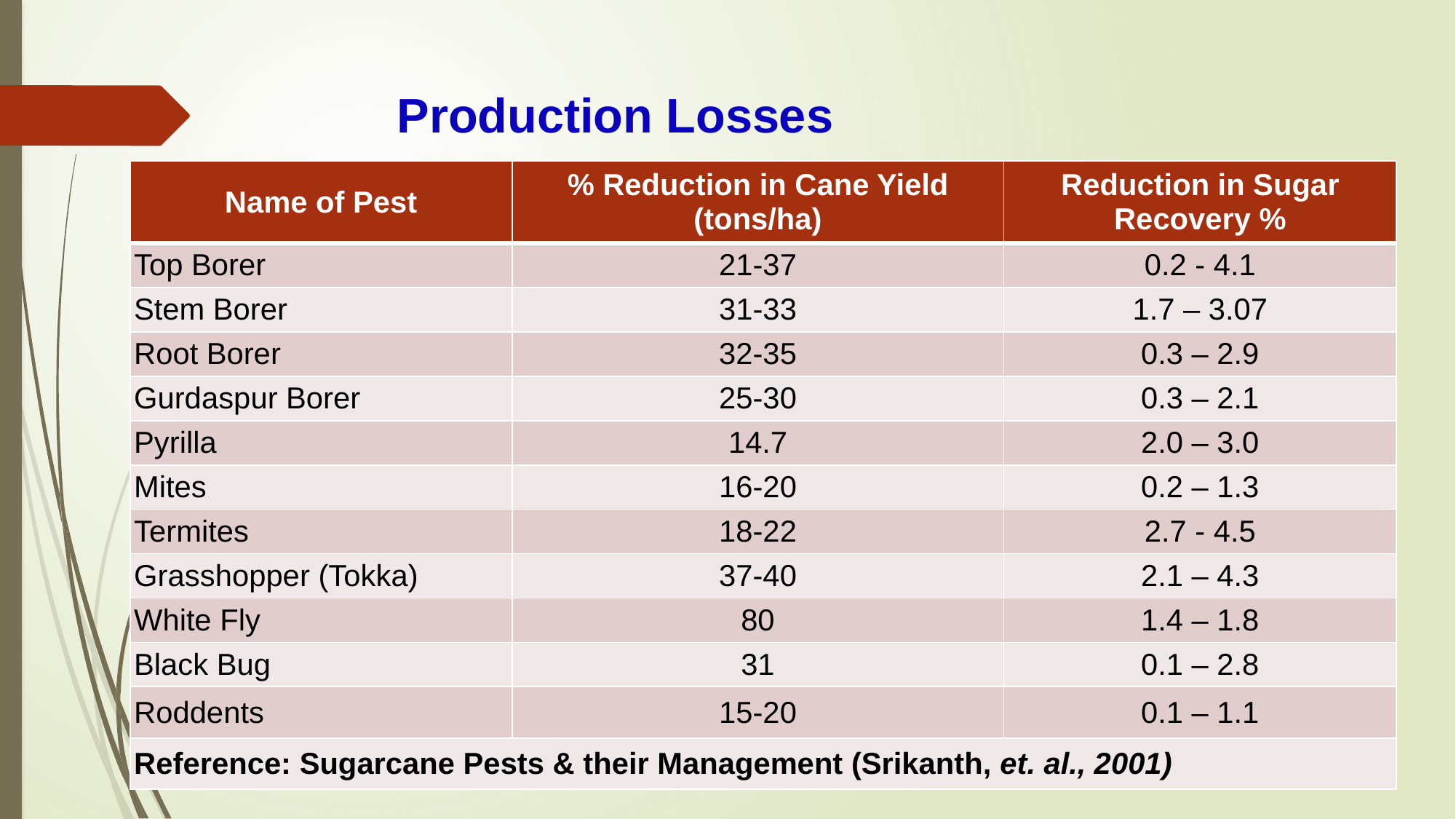

Production Losses
| Name of Pest | % Reduction in Cane Yield (tons/ha) | Reduction in Sugar Recovery % |
| --- | --- | --- |
| Top Borer | 21-37 | 0.2 - 4.1 |
| Stem Borer | 31-33 | 1.7 – 3.07 |
| Root Borer | 32-35 | 0.3 – 2.9 |
| Gurdaspur Borer | 25-30 | 0.3 – 2.1 |
| Pyrilla | 14.7 | 2.0 – 3.0 |
| Mites | 16-20 | 0.2 – 1.3 |
| Termites | 18-22 | 2.7 - 4.5 |
| Grasshopper (Tokka) | 37-40 | 2.1 – 4.3 |
| White Fly | 80 | 1.4 – 1.8 |
| Black Bug | 31 | 0.1 – 2.8 |
| Roddents | 15-20 | 0.1 – 1.1 |
| Reference: Sugarcane Pests & their Management (Srikanth, et. al., 2001) |  |  |